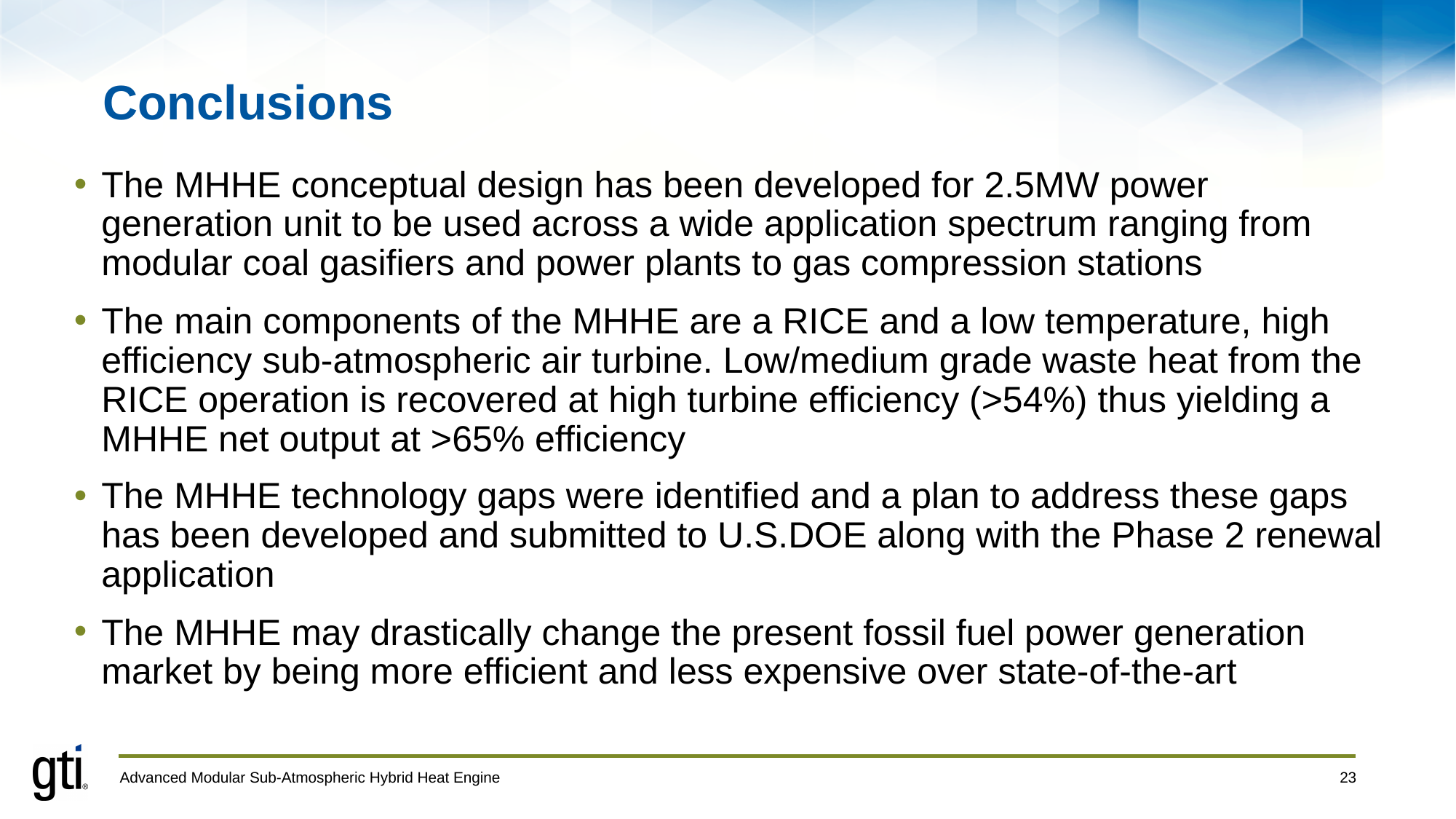

# Conclusions
The MHHE conceptual design has been developed for 2.5MW power generation unit to be used across a wide application spectrum ranging from modular coal gasifiers and power plants to gas compression stations
The main components of the MHHE are a RICE and a low temperature, high efficiency sub-atmospheric air turbine. Low/medium grade waste heat from the RICE operation is recovered at high turbine efficiency (>54%) thus yielding a MHHE net output at >65% efficiency
The MHHE technology gaps were identified and a plan to address these gaps has been developed and submitted to U.S.DOE along with the Phase 2 renewal application
The MHHE may drastically change the present fossil fuel power generation market by being more efficient and less expensive over state-of-the-art